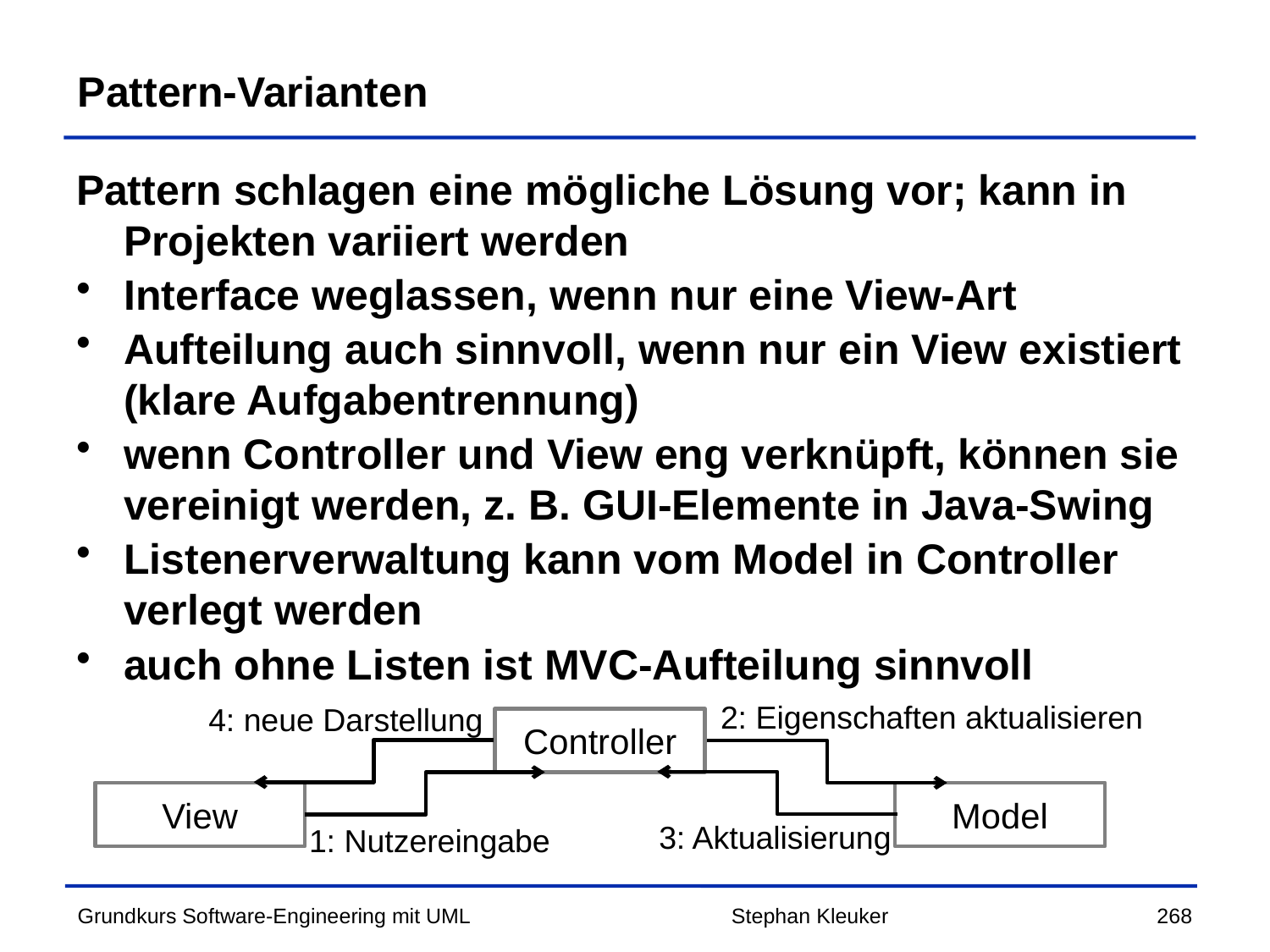

# Pattern-Varianten
Pattern schlagen eine mögliche Lösung vor; kann in Projekten variiert werden
Interface weglassen, wenn nur eine View-Art
Aufteilung auch sinnvoll, wenn nur ein View existiert (klare Aufgabentrennung)
wenn Controller und View eng verknüpft, können sie vereinigt werden, z. B. GUI-Elemente in Java-Swing
Listenerverwaltung kann vom Model in Controller verlegt werden
auch ohne Listen ist MVC-Aufteilung sinnvoll
2: Eigenschaften aktualisieren
4: neue Darstellung
Controller
View
Model
3: Aktualisierung
1: Nutzereingabe
Stephan Kleuker